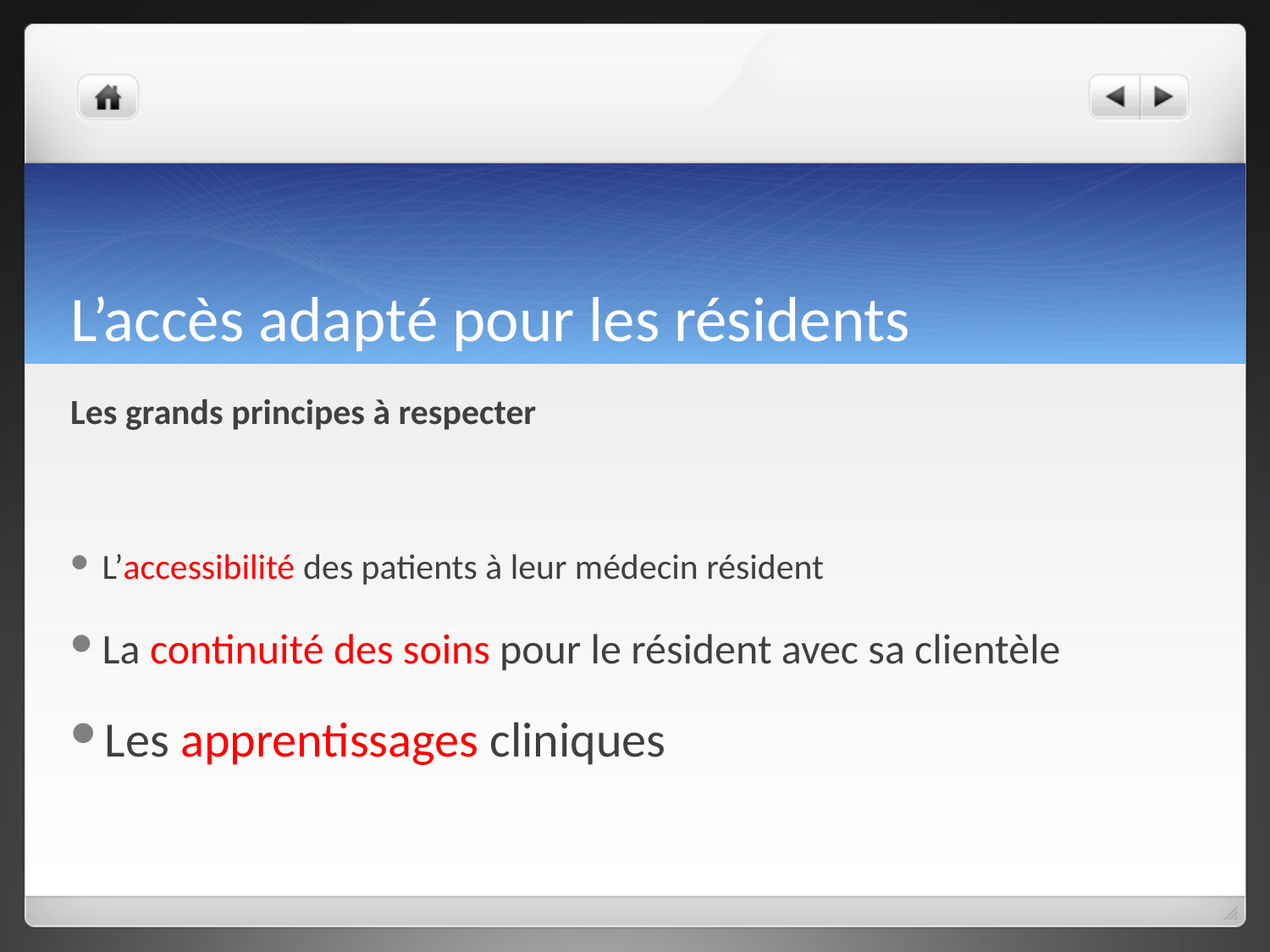

# L’accès adapté pour les résidents
Les grands principes à respecter

L’accessibilité des patients à leur médecin résident
La continuité des soins pour le résident avec sa clientèle
Les apprentissages cliniques